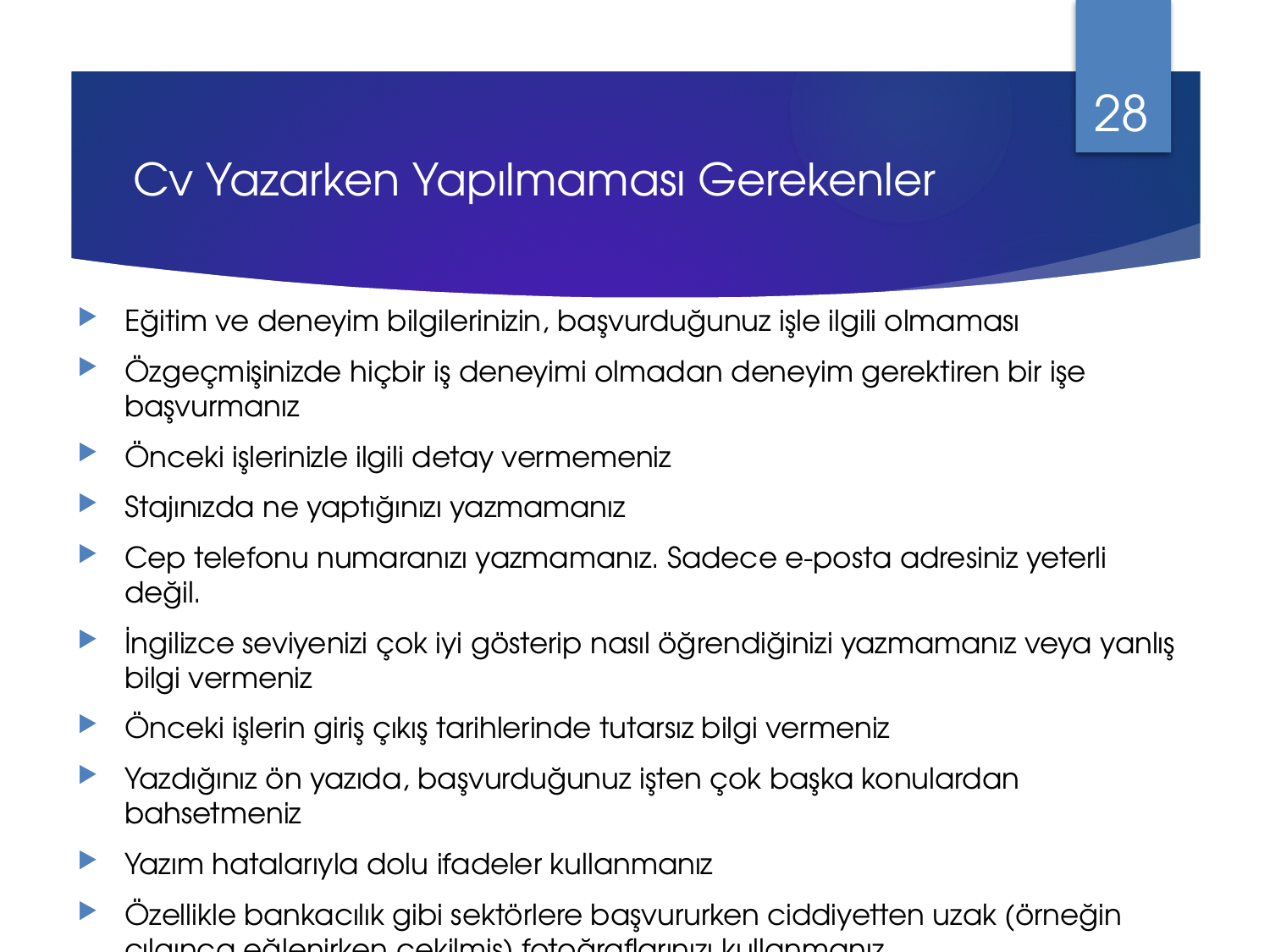

28
# Cv Yazarken Yapılmaması Gerekenler
Eğitim ve deneyim bilgilerinizin, başvurduğunuz işle ilgili olmaması
Özgeçmişinizde hiçbir iş deneyimi olmadan deneyim gerektiren bir işe başvurmanız
Önceki işlerinizle ilgili detay vermemeniz
Stajınızda ne yaptığınızı yazmamanız
Cep telefonu numaranızı yazmamanız. Sadece e-posta adresiniz yeterli değil.
İngilizce seviyenizi çok iyi gösterip nasıl öğrendiğinizi yazmamanız veya yanlış bilgi vermeniz
Önceki işlerin giriş çıkış tarihlerinde tutarsız bilgi vermeniz
Yazdığınız ön yazıda, başvurduğunuz işten çok başka konulardan bahsetmeniz
Yazım hatalarıyla dolu ifadeler kullanmanız
Özellikle bankacılık gibi sektörlere başvururken ciddiyetten uzak (örneğin çılgınca eğlenirken çekilmiş) fotoğraflarınızı kullanmanız.